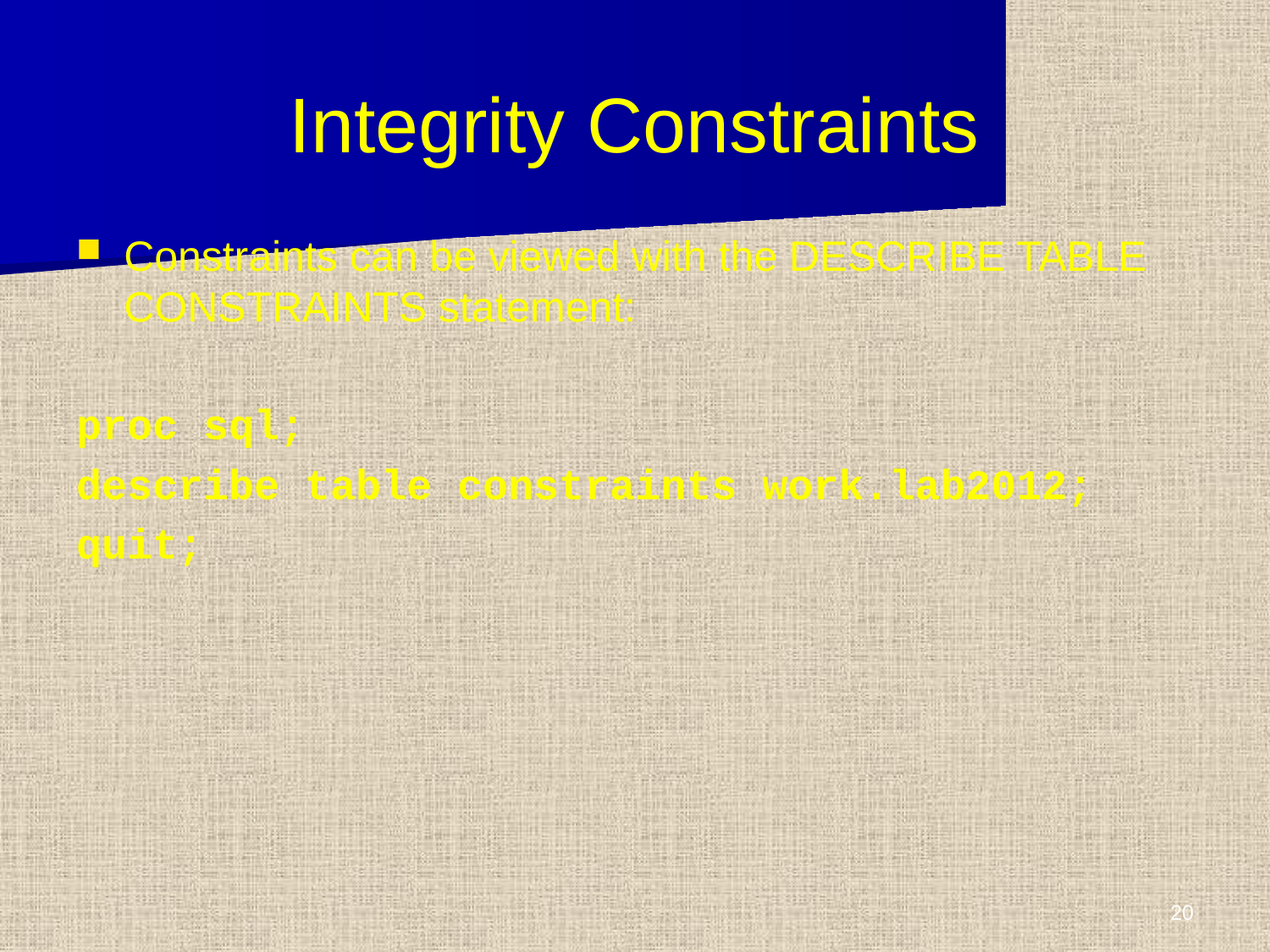

Integrity Constraints
Constraints can be viewed with the DESCRIBE TABLE CONSTRAINTS statement:

proc sql;
describe table constraints work.lab2012;
quit;
20